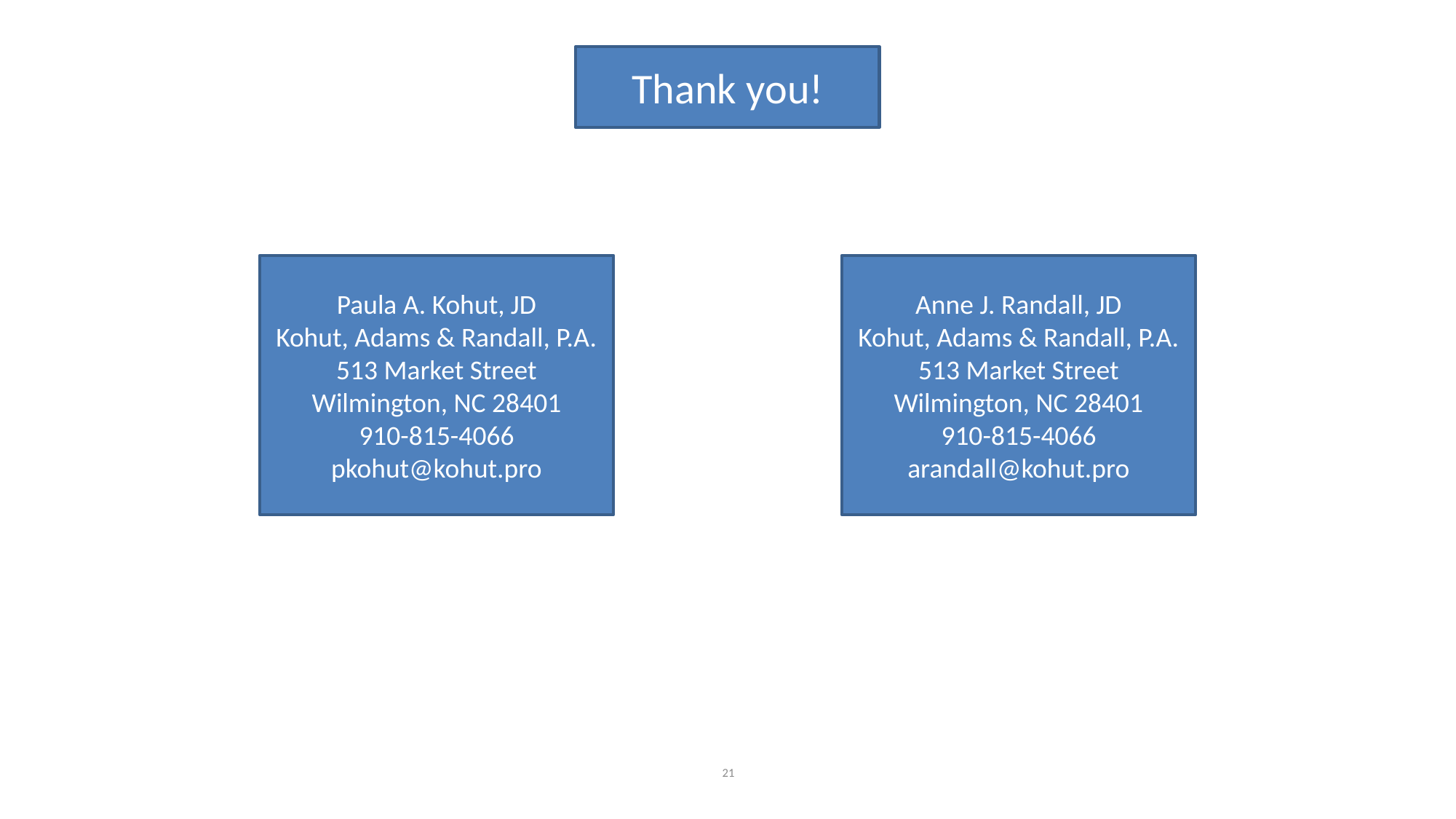

Thank you!
Paula A. Kohut, JD
Kohut, Adams & Randall, P.A.
513 Market Street
Wilmington, NC 28401
910-815-4066
pkohut@kohut.pro
Anne J. Randall, JD
Kohut, Adams & Randall, P.A.
513 Market Street
Wilmington, NC 28401
910-815-4066
arandall@kohut.pro
21